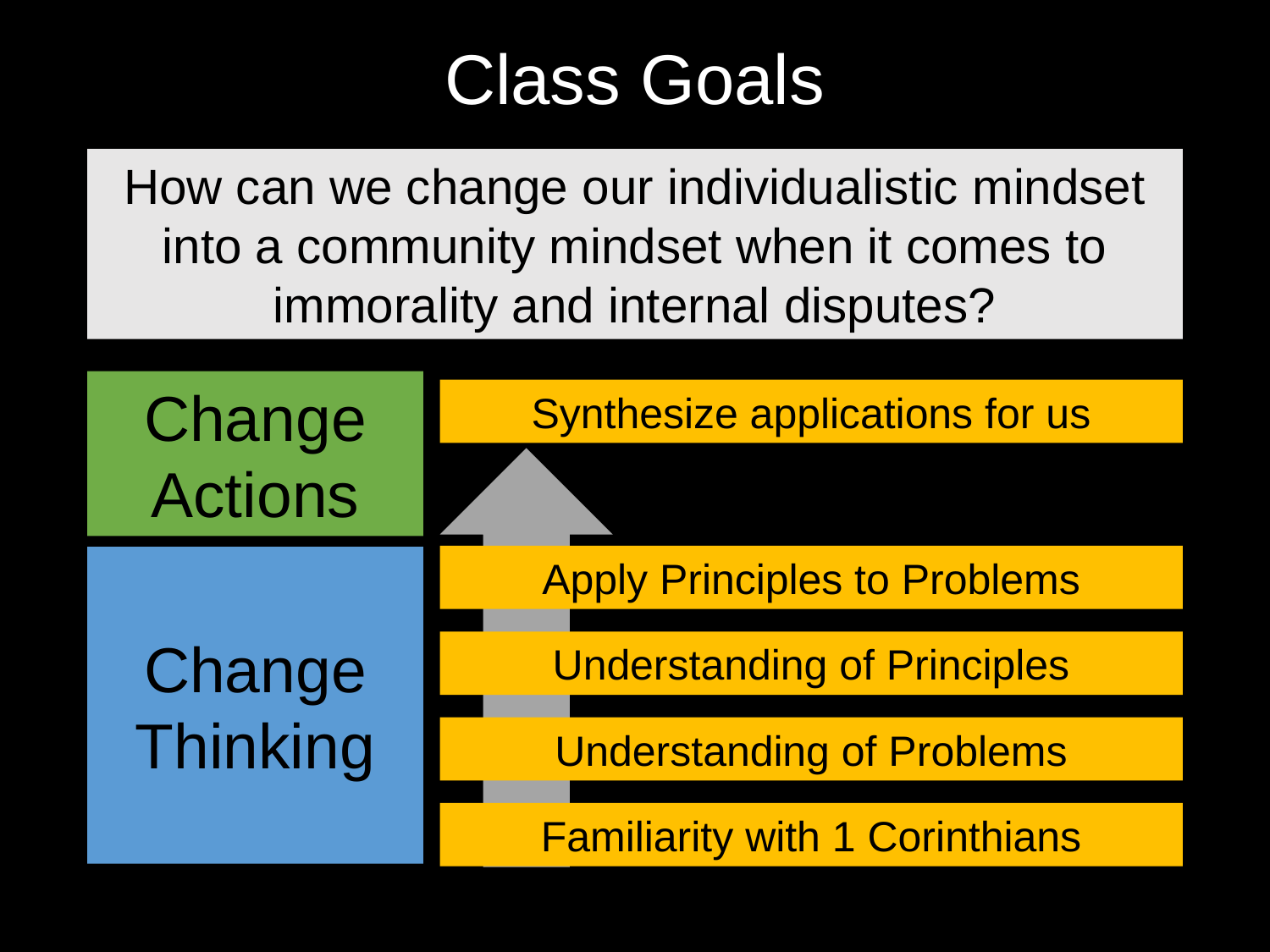

# Class Goals
How can we change our individualistic mindset into a community mindset when it comes to immorality and internal disputes?
Change Actions
Synthesize applications for us

Apply Principles to Problems

Change Thinking

Understanding of Principles
Understanding of Problems
Familiarity with 1 Corinthians